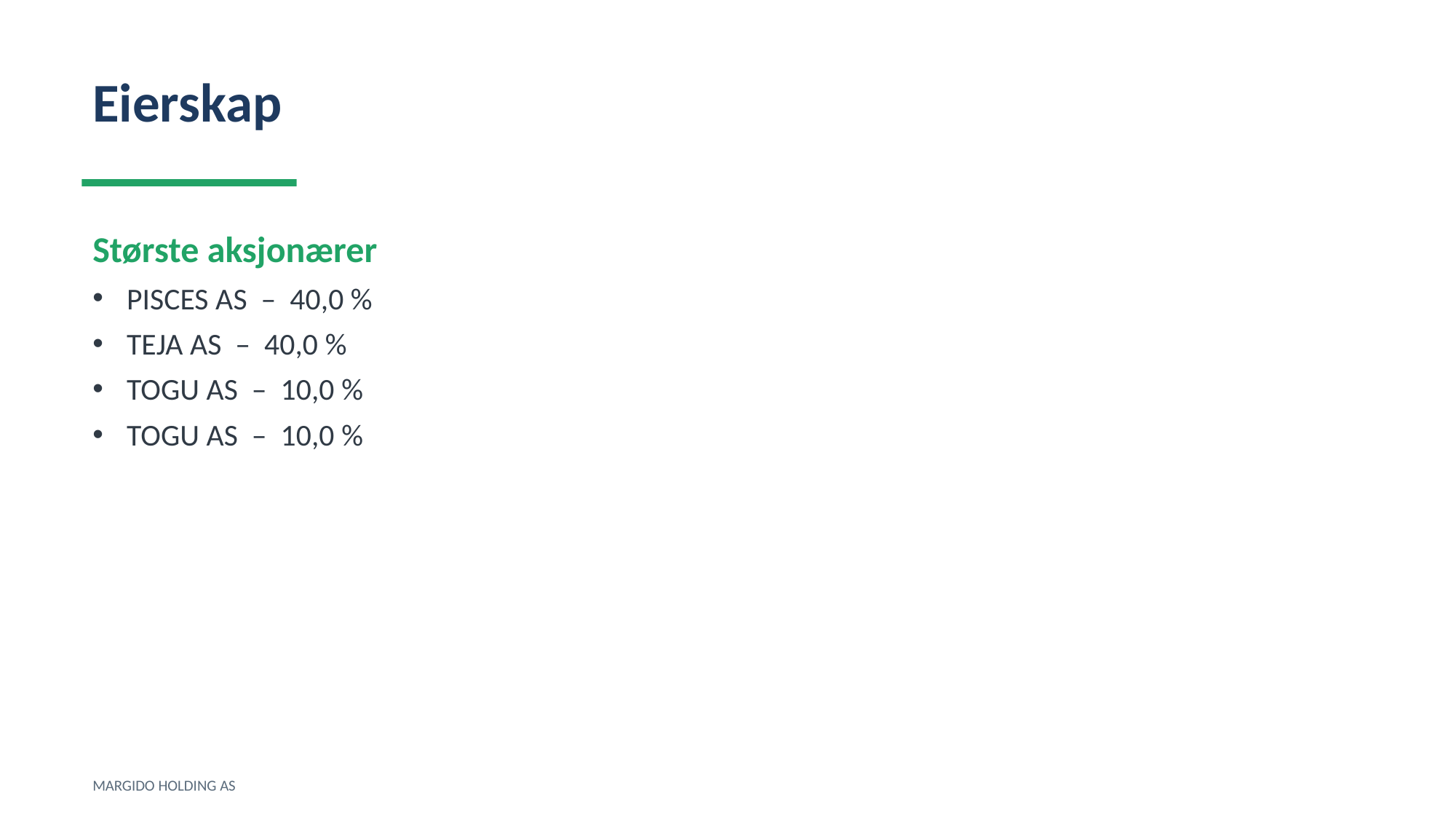

Eierskap

Største aksjonærer
PISCES AS  –  40,0 %
TEJA AS  –  40,0 %
TOGU AS  –  10,0 %
TOGU AS  –  10,0 %
MARGIDO HOLDING AS